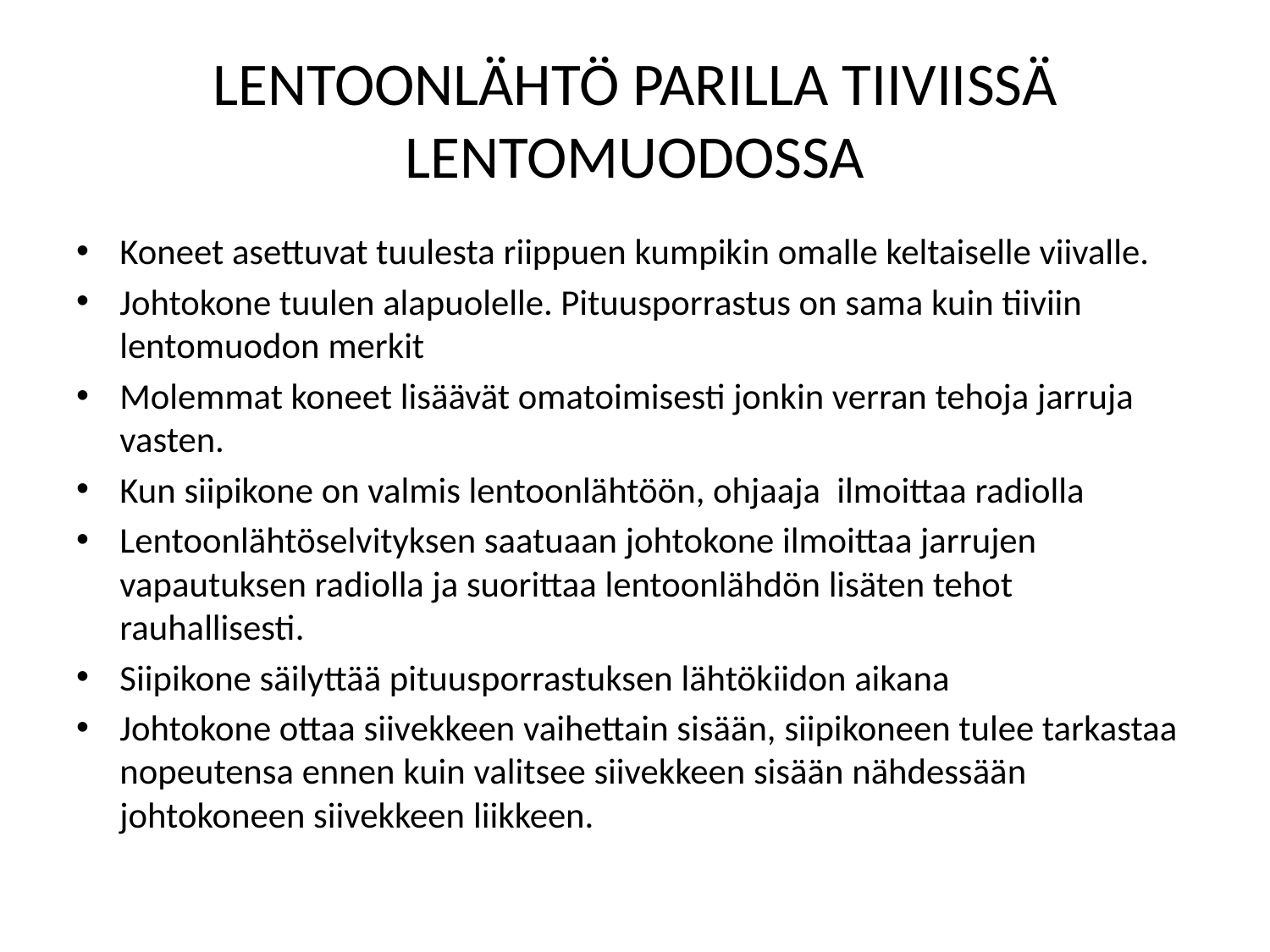

# LENTOONLÄHTÖ PARILLA TIIVIISSÄ LENTOMUODOSSA
Koneet asettuvat tuulesta riippuen kumpikin omalle keltaiselle viivalle.
Johtokone tuulen alapuolelle. Pituusporrastus on sama kuin tiiviin lentomuodon merkit
Molemmat koneet lisäävät omatoimisesti jonkin verran tehoja jarruja vasten.
Kun siipikone on valmis lentoonlähtöön, ohjaaja  ilmoittaa radiolla
Lentoonlähtöselvityksen saatuaan johtokone ilmoittaa jarrujen vapautuksen radiolla ja suorittaa lentoonlähdön lisäten tehot rauhallisesti.
Siipikone säilyttää pituusporrastuksen lähtökiidon aikana
Johtokone ottaa siivekkeen vaihettain sisään, siipikoneen tulee tarkastaa nopeutensa ennen kuin valitsee siivekkeen sisään nähdessään johtokoneen siivekkeen liikkeen.